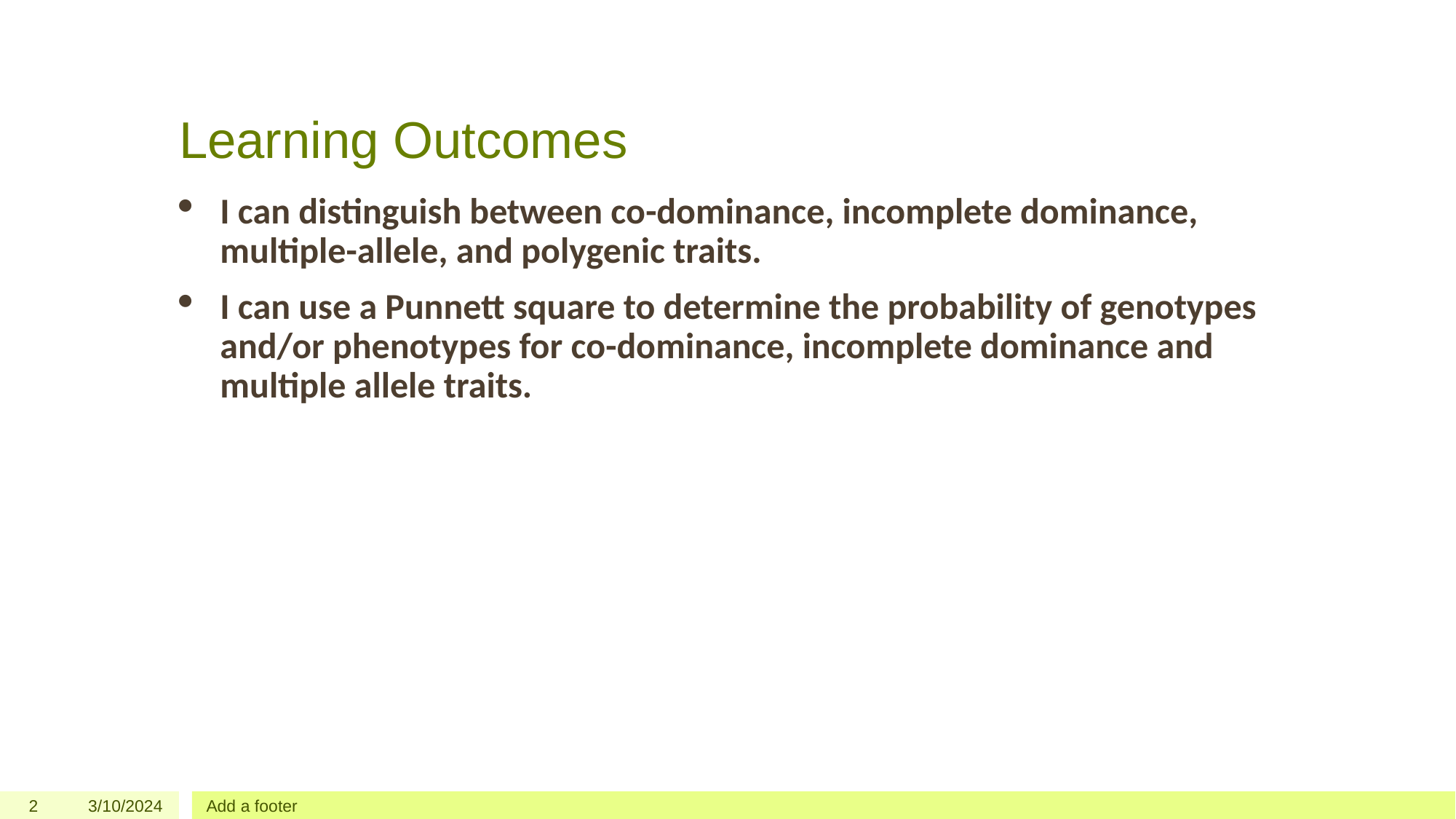

# Learning Outcomes
I can distinguish between co-dominance, incomplete dominance, multiple-allele, and polygenic traits.
I can use a Punnett square to determine the probability of genotypes and/or phenotypes for co-dominance, incomplete dominance and multiple allele traits.

2
3/10/2024
Add a footer